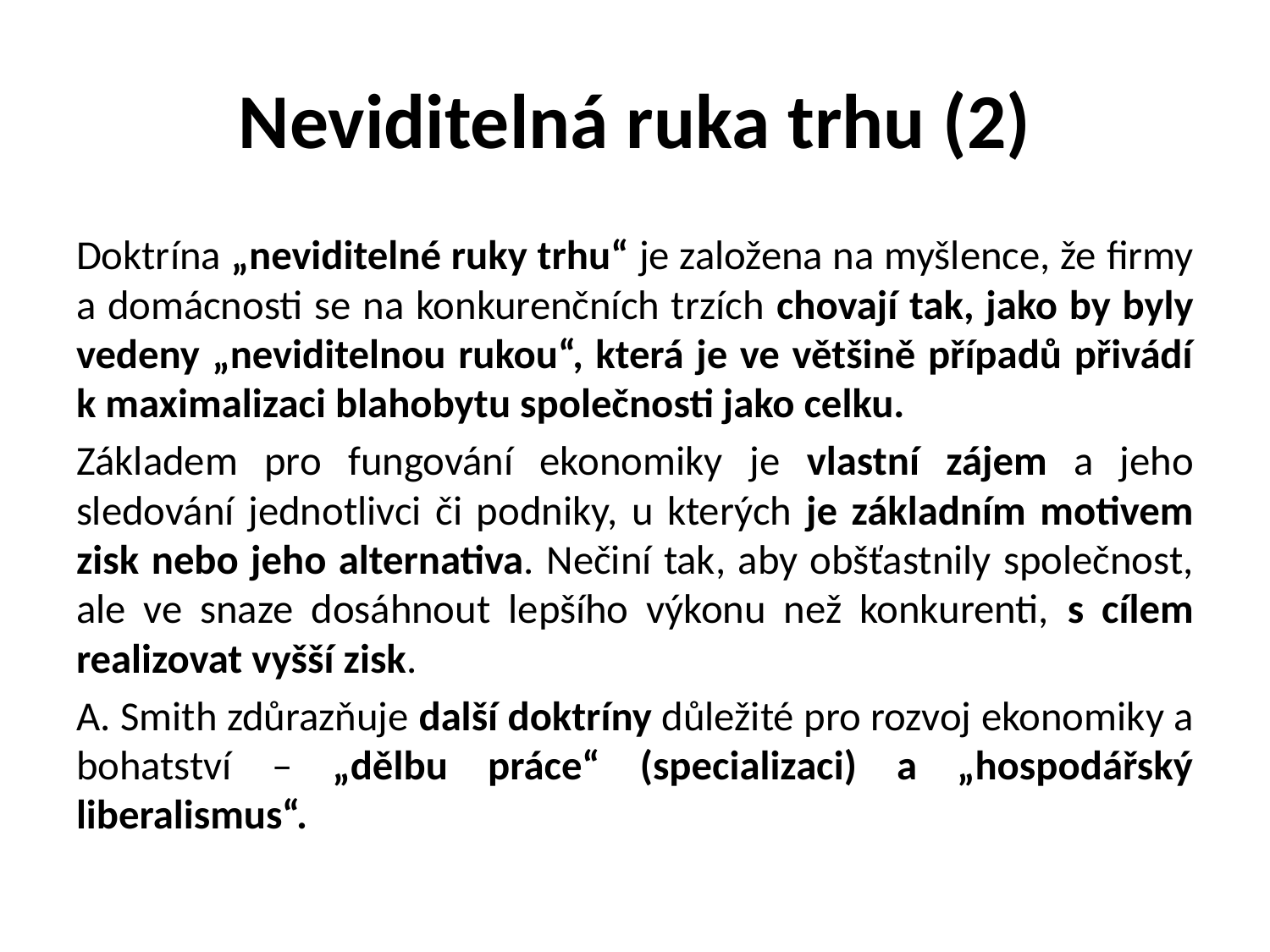

# Neviditelná ruka trhu (2)
Doktrína „neviditelné ruky trhu“ je založena na myšlence, že firmy a domácnosti se na konkurenčních trzích chovají tak, jako by byly vedeny „neviditelnou rukou“, která je ve většině případů přivádí k maximalizaci blahobytu společnosti jako celku.
Základem pro fungování ekonomiky je vlastní zájem a jeho sledování jednotlivci či podniky, u kterých je základním motivem zisk nebo jeho alternativa. Nečiní tak, aby obšťastnily společnost, ale ve snaze dosáhnout lepšího výkonu než konkurenti, s cílem realizovat vyšší zisk.
A. Smith zdůrazňuje další doktríny důležité pro rozvoj ekonomiky a bohatství – „dělbu práce“ (specializaci) a „hospodářský liberalismus“.